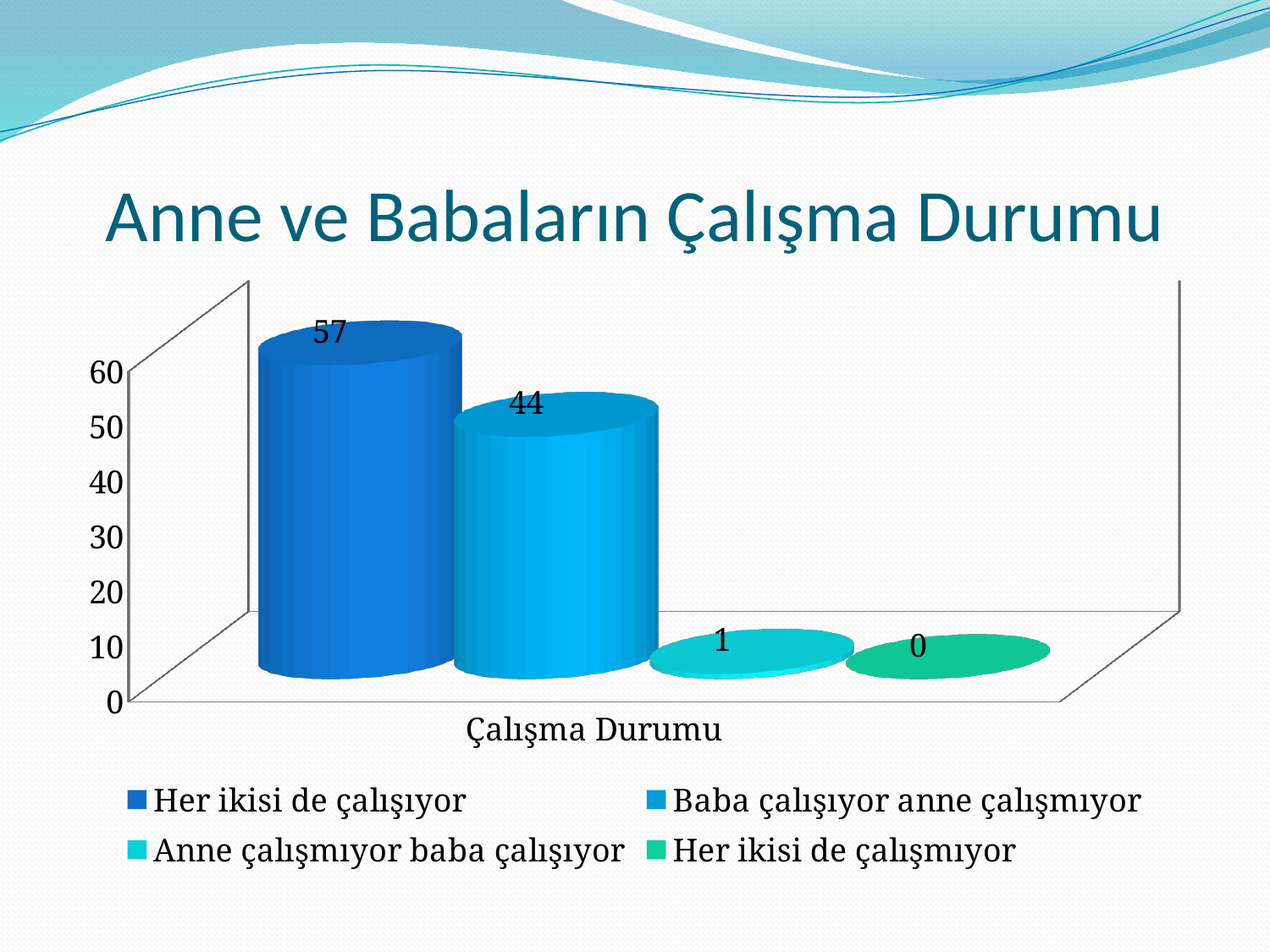

# Anne ve Babaların Çalışma Durumu

[unsupported chart]